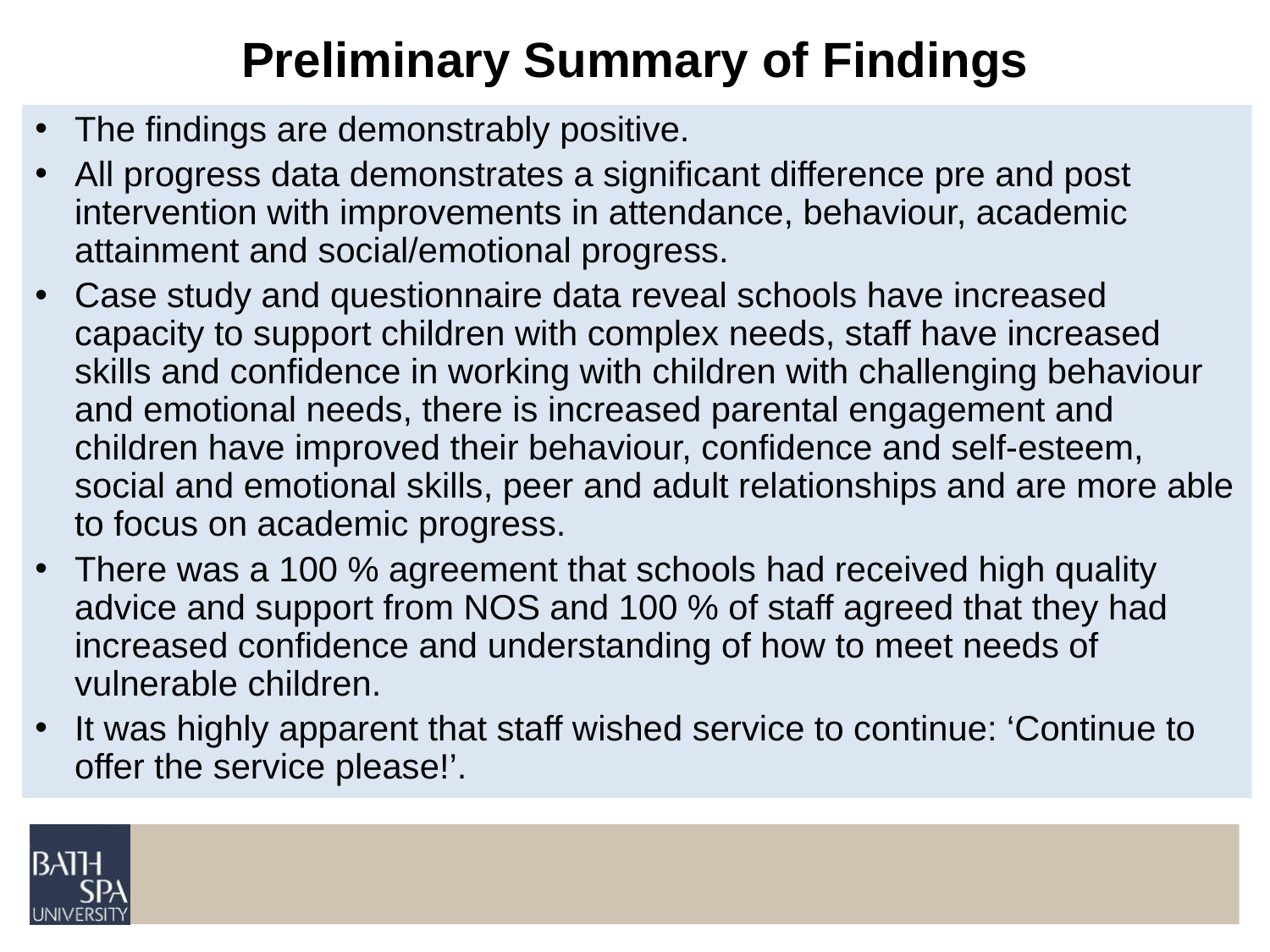

# Preliminary Summary of Findings
The findings are demonstrably positive.
All progress data demonstrates a significant difference pre and post intervention with improvements in attendance, behaviour, academic attainment and social/emotional progress.
Case study and questionnaire data reveal schools have increased capacity to support children with complex needs, staff have increased skills and confidence in working with children with challenging behaviour and emotional needs, there is increased parental engagement and children have improved their behaviour, confidence and self-esteem, social and emotional skills, peer and adult relationships and are more able to focus on academic progress.
There was a 100 % agreement that schools had received high quality advice and support from NOS and 100 % of staff agreed that they had increased confidence and understanding of how to meet needs of vulnerable children.
It was highly apparent that staff wished service to continue: ‘Continue to offer the service please!’.